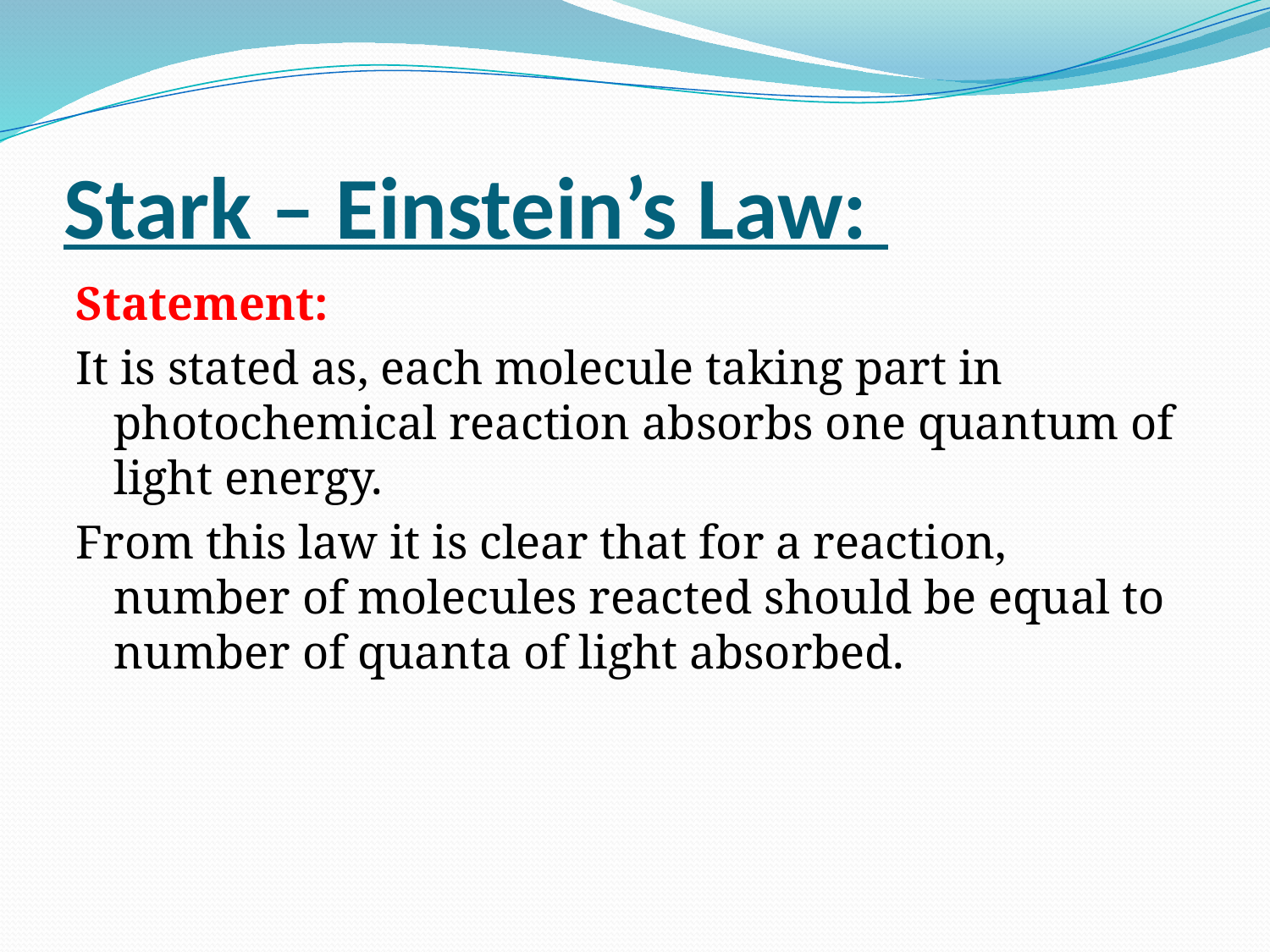

# Stark – Einstein’s Law:
Statement:
It is stated as, each molecule taking part in photochemical reaction absorbs one quantum of light energy.
From this law it is clear that for a reaction, number of molecules reacted should be equal to number of quanta of light absorbed.